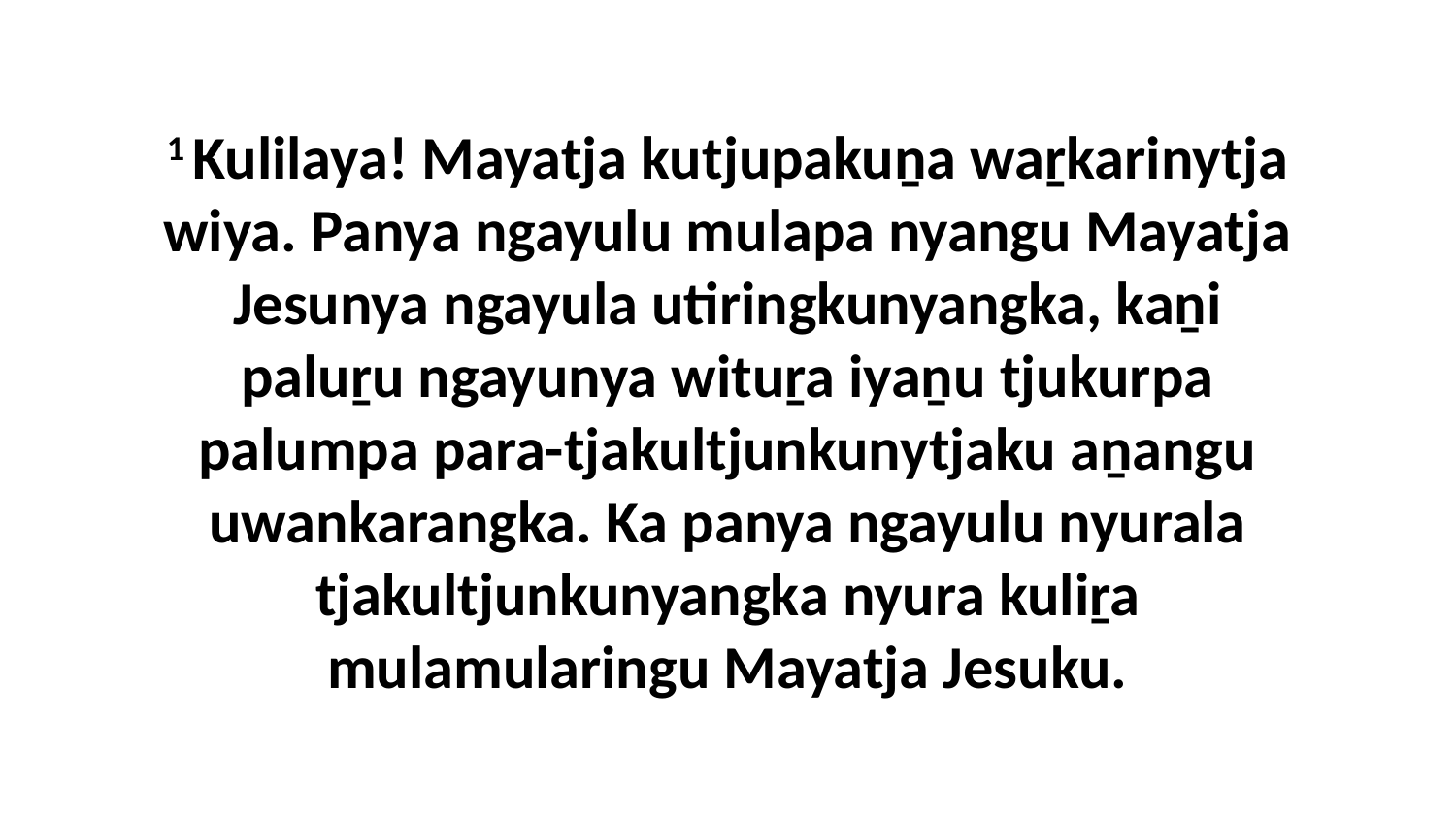

1 Kulilaya! Mayatja kutjupakuṉa waṟkarinytja wiya. Panya ngayulu mulapa nyangu Mayatja Jesunya ngayula utiringkunyangka, kaṉi paluṟu ngayunya wituṟa iyaṉu tjukurpa palumpa para-tjakultjunkunytjaku aṉangu uwankarangka. Ka panya ngayulu nyurala tjakultjunkunyangka nyura kuliṟa mulamularingu Mayatja Jesuku.